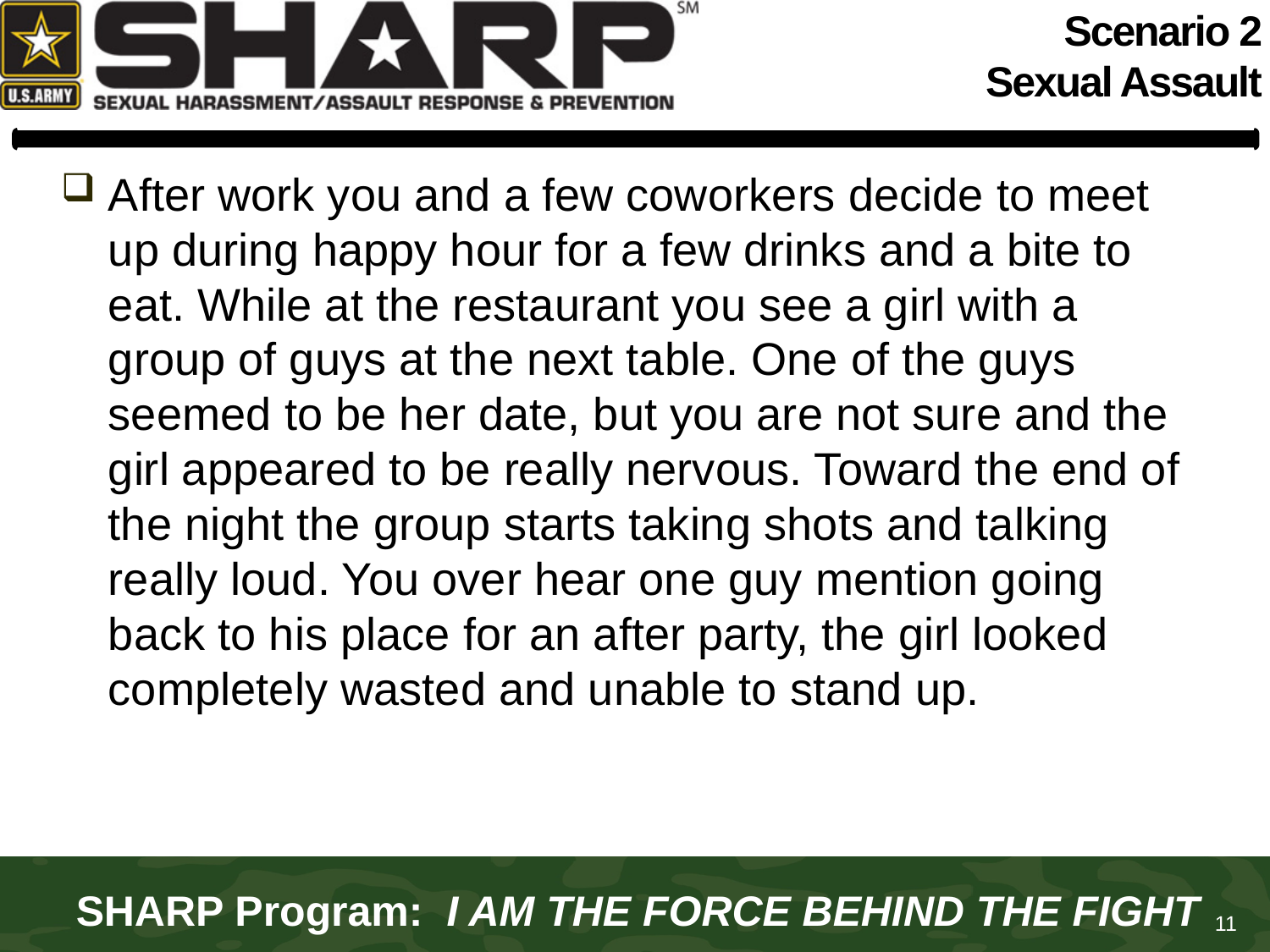

# Scenario 2 Sexual Assault

After work you and a few coworkers decide to meet up during happy hour for a few drinks and a bite to eat. While at the restaurant you see a girl with a group of guys at the next table. One of the guys seemed to be her date, but you are not sure and the girl appeared to be really nervous. Toward the end of the night the group starts taking shots and talking really loud. You over hear one guy mention going back to his place for an after party, the girl looked completely wasted and unable to stand up.